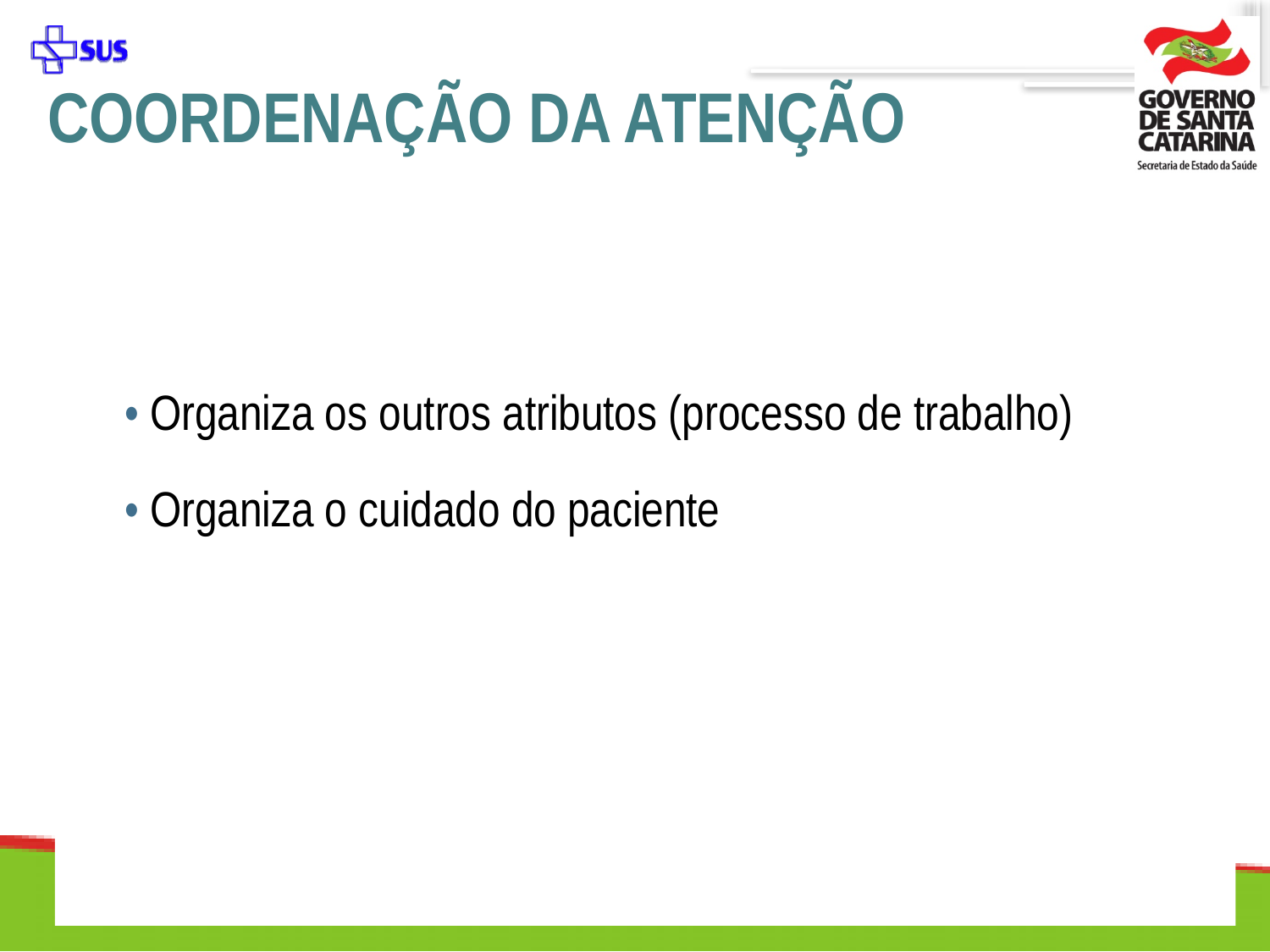

# COORDENAÇÃO DA ATENÇÃO

• Organiza os outros atributos (processo de trabalho)
• Organiza o cuidado do paciente